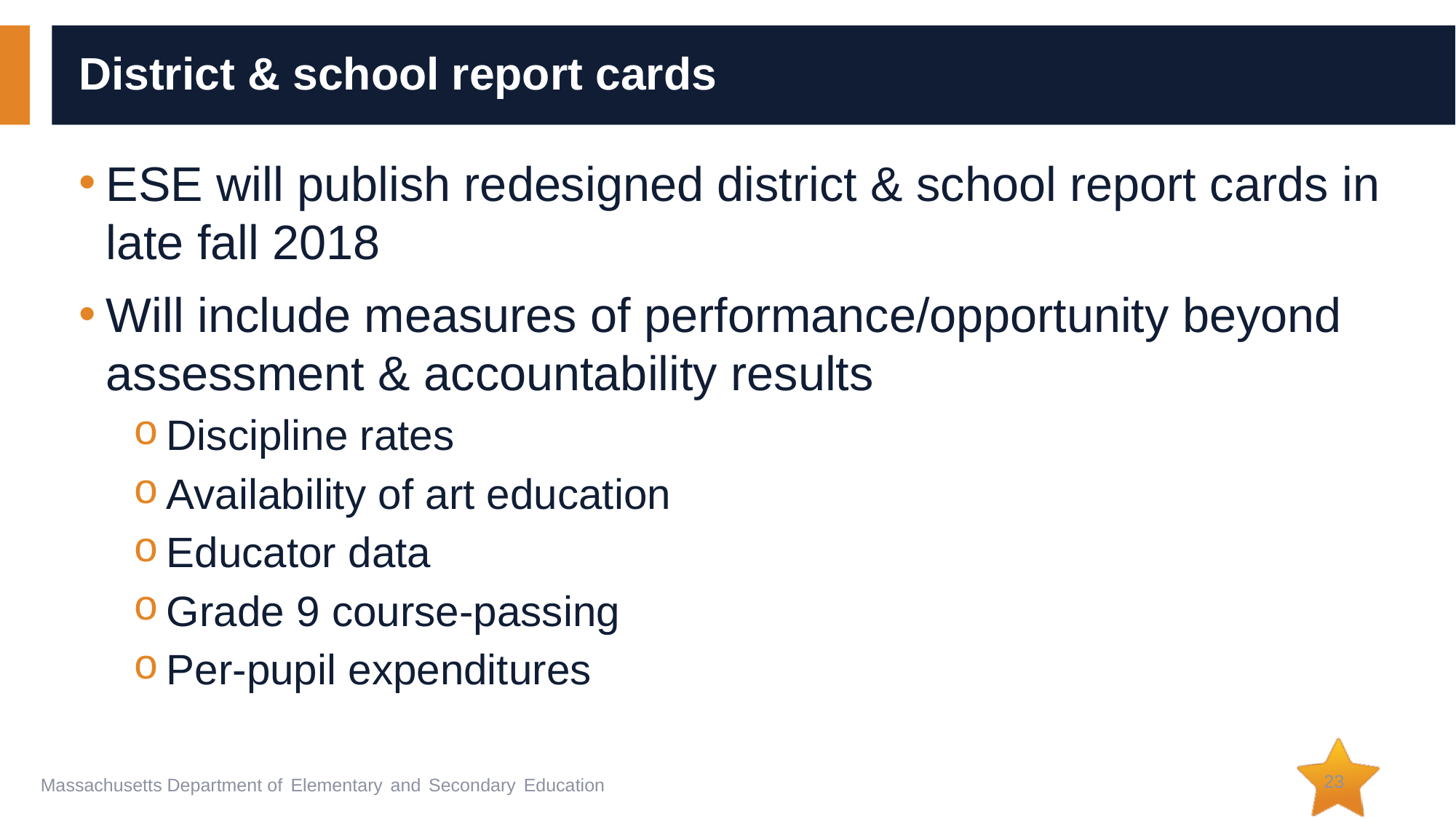

# District & school report cards
ESE will publish redesigned district & school report cards in late fall 2018
Will include measures of performance/opportunity beyond assessment & accountability results
Discipline rates
Availability of art education
Educator data
Grade 9 course-passing
Per-pupil expenditures

23